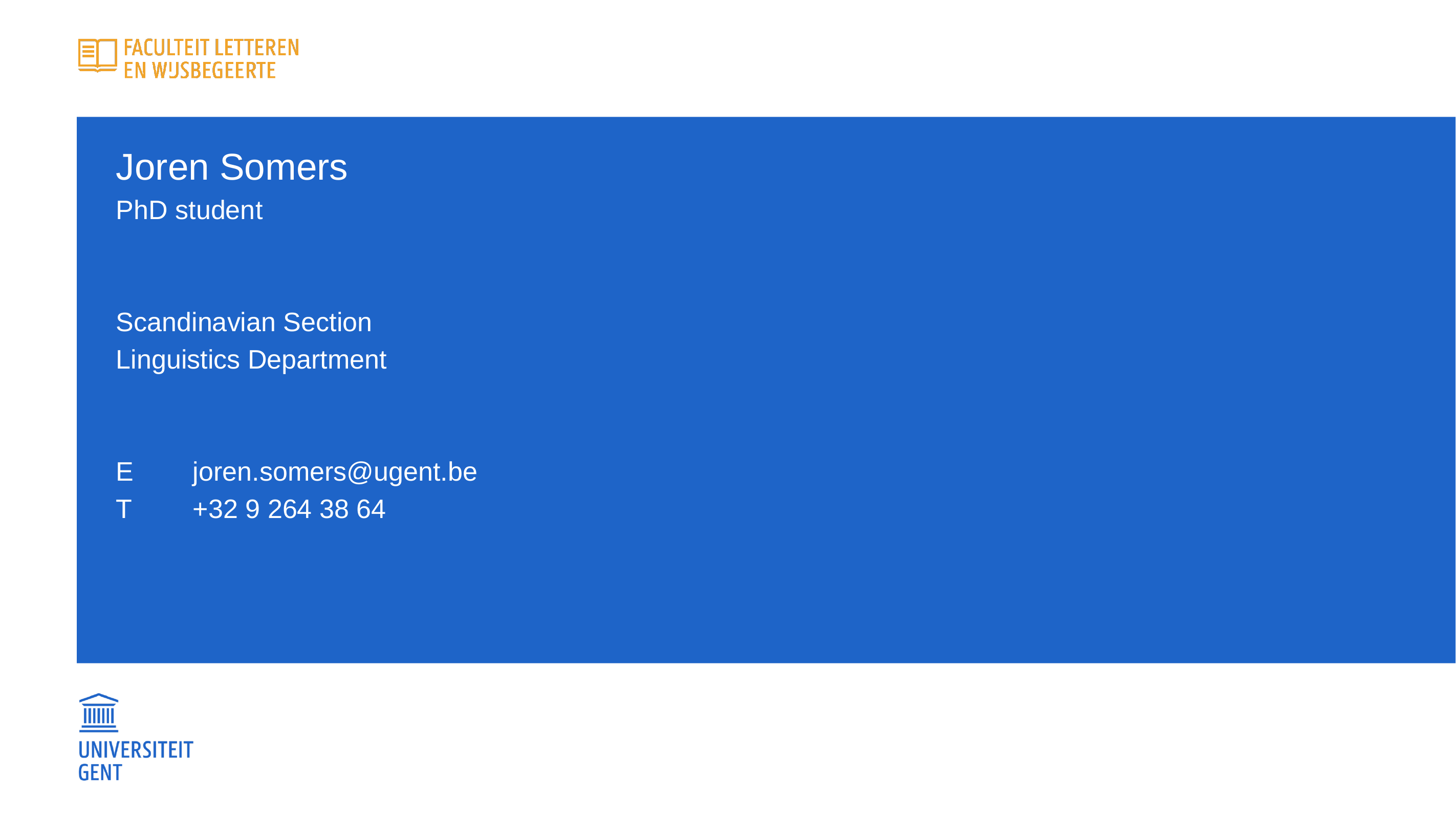

# Joren Somers PhD student Scandinavian Section Linguistics Department E	joren.somers@ugent.be T	+32 9 264 38 64